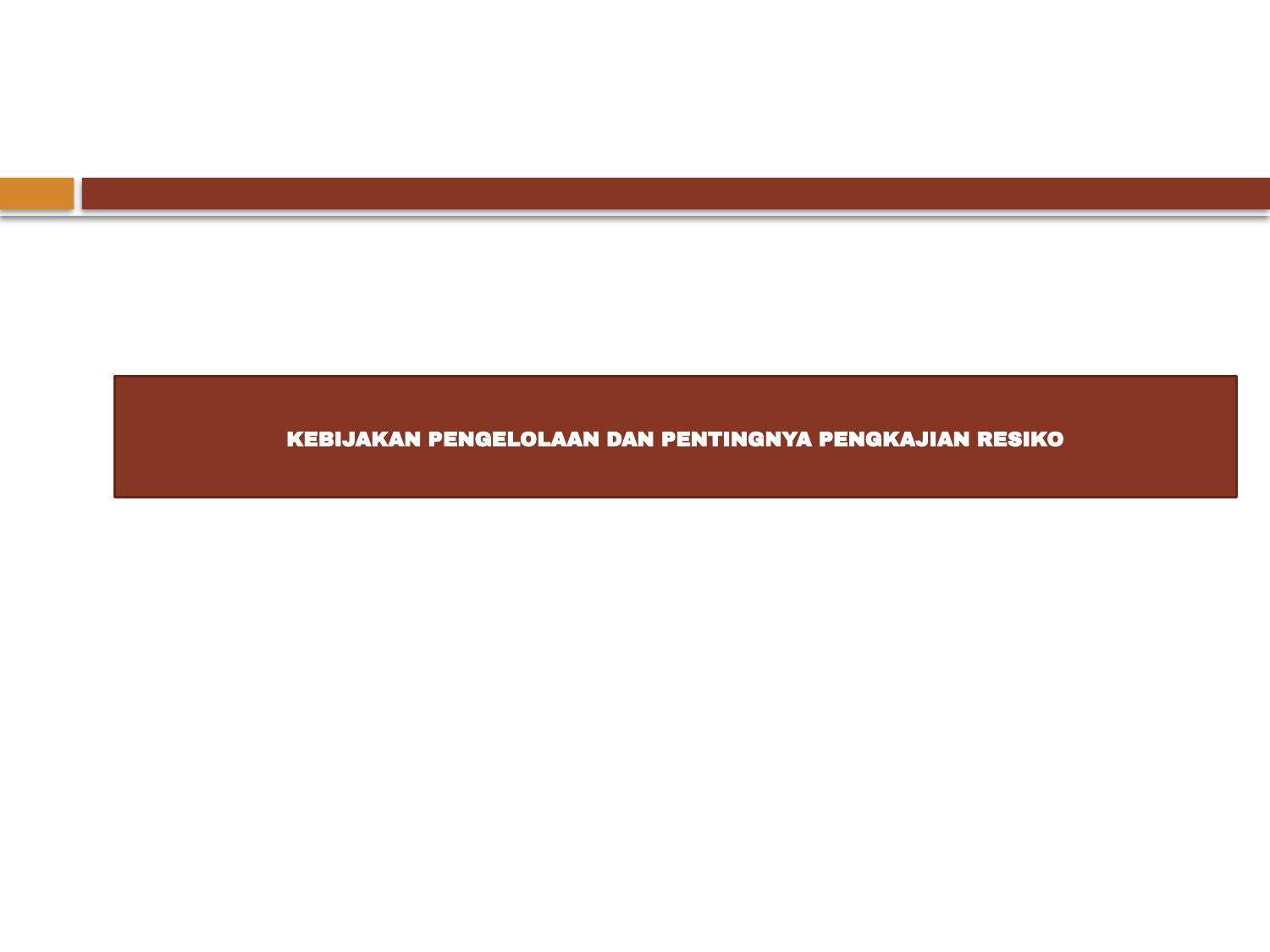

# KEBIJAKAN PENGELOLAAN DAN PENTINGNYA PENGKAJIAN RESIKO